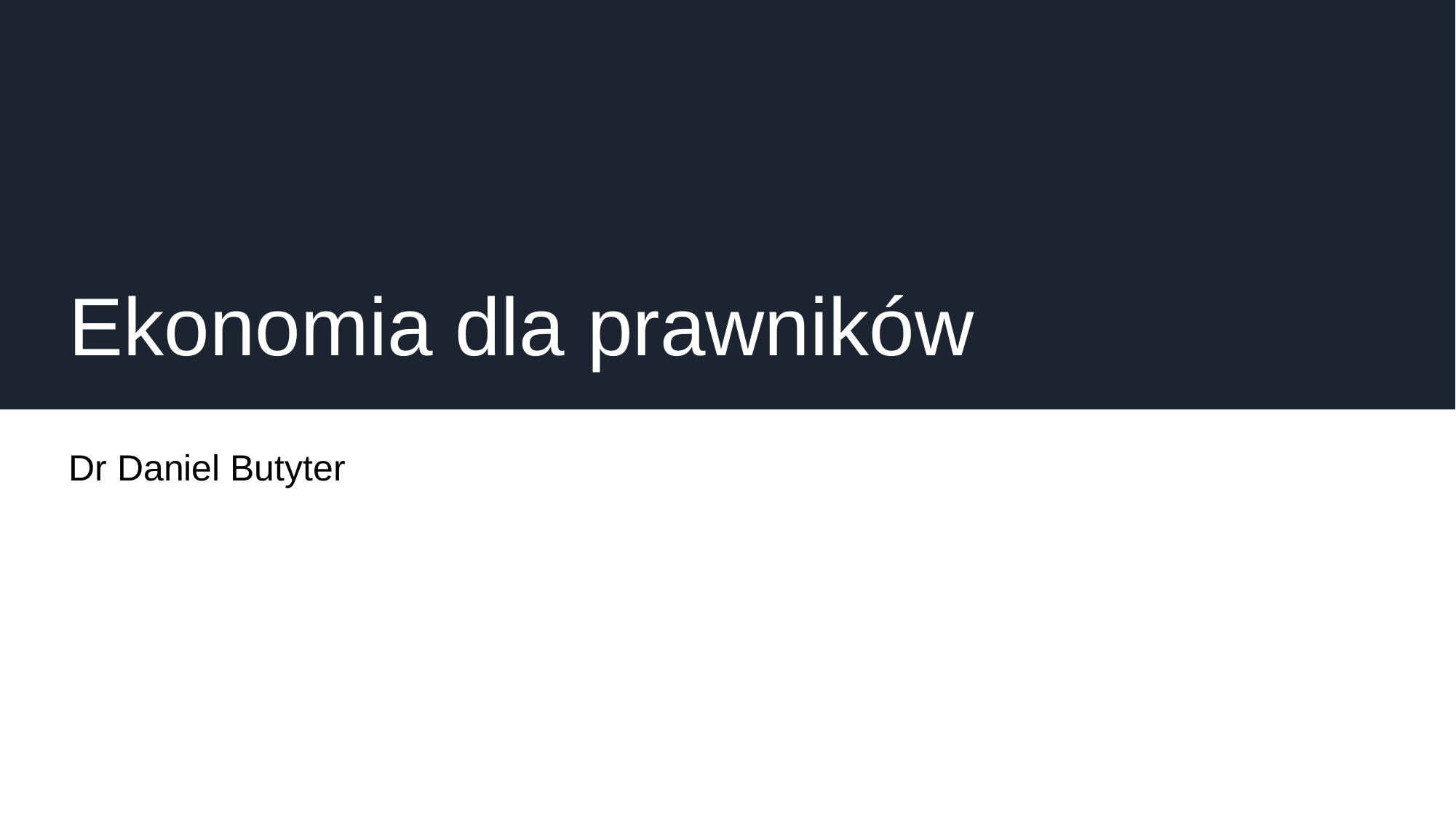

# Ekonomia dla prawników
Dr Daniel Butyter